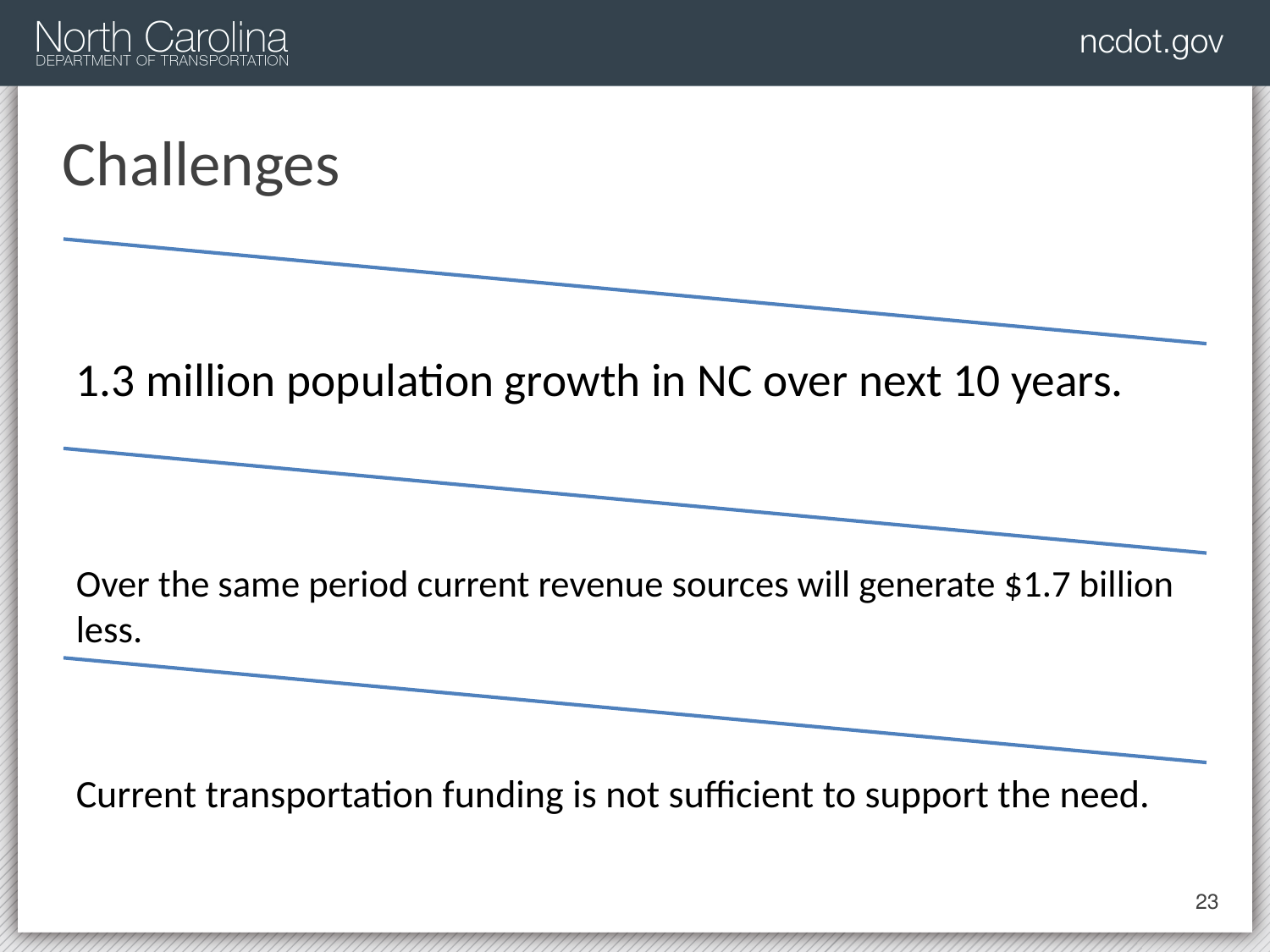

# Challenges
1.3 million population growth in NC over next 10 years.
Over the same period current revenue sources will generate $1.7 billion less.
Current transportation funding is not sufficient to support the need.
23